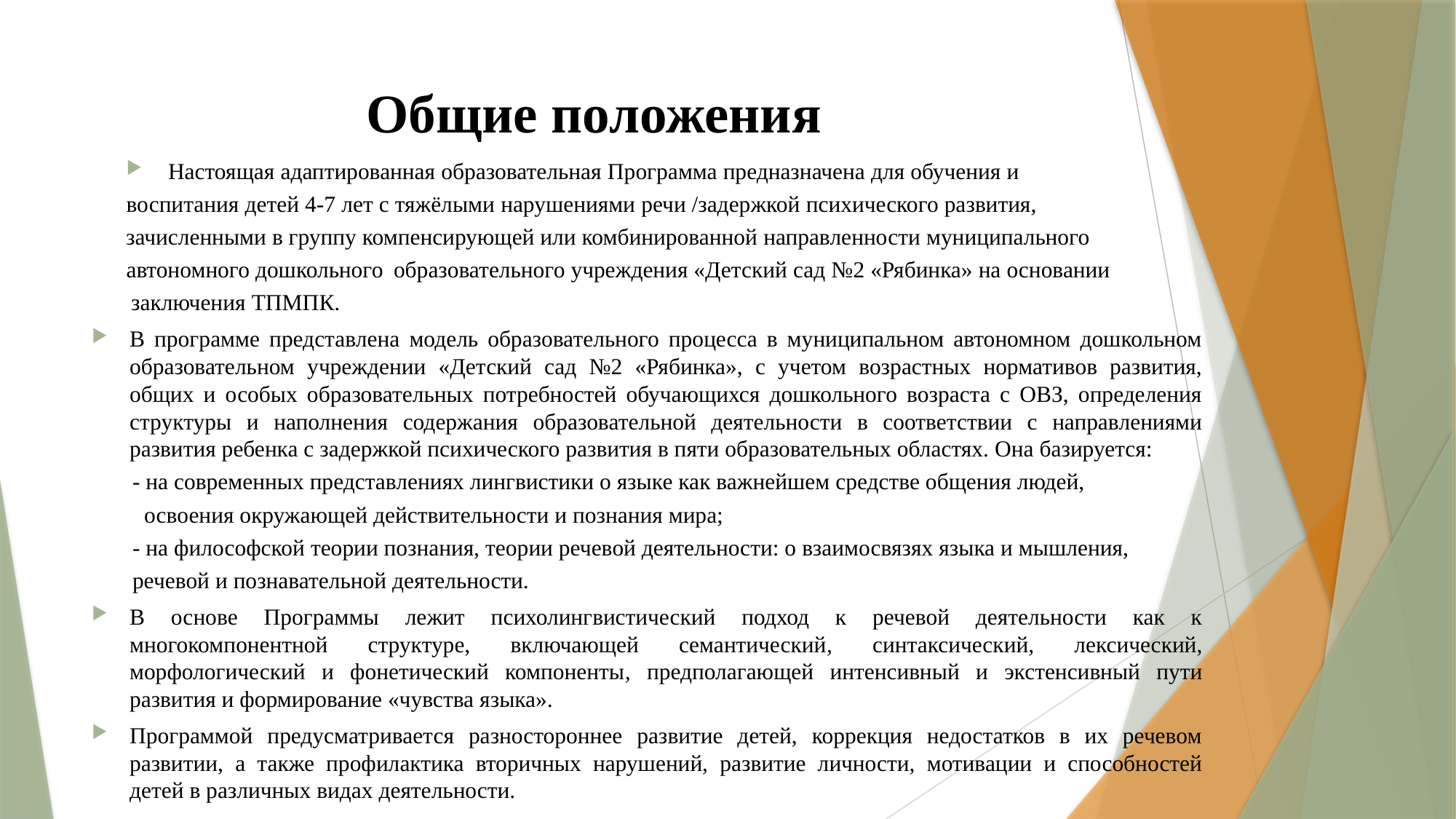

# Общие положения
Настоящая адаптированная образовательная Программа предназначена для обучения и
   воспитания детей 4-7 лет с тяжёлыми нарушениями речи /задержкой психического развития,
   зачисленными в группу компенсирующей или комбинированной направленности муниципального
   автономного дошкольного образовательного учреждения «Детский сад №2 «Рябинка» на основании
    заключения ТПМПК.
В программе представлена модель образовательного процесса в муниципальном автономном дошкольном образовательном учреждении «Детский сад №2 «Рябинка», с учетом возрастных нормативов развития, общих и особых образовательных потребностей обучающихся дошкольного возраста с ОВЗ, определения структуры и наполнения содержания образовательной деятельности в соответствии с направлениями развития ребенка с задержкой психического развития в пяти образовательных областях. Она базируется:
       - на современных представлениях лингвистики о языке как важнейшем средстве общения людей,
         освоения окружающей действительности и познания мира;
       - на философской теории познания, теории речевой деятельности: о взаимосвязях языка и мышления,
       речевой и познавательной деятельности.
В основе Программы лежит психолингвистический подход к речевой деятельности как к многокомпонентной структуре, включающей семантический, синтаксический, лексический, морфологический и фонетический компоненты, предполагающей интенсивный и экстенсивный пути развития и формирование «чувства языка».
Программой предусматривается разностороннее развитие детей, коррекция недостатков в их речевом развитии, а также профилактика вторичных нарушений, развитие личности, мотивации и способностей детей в различных видах деятельности.